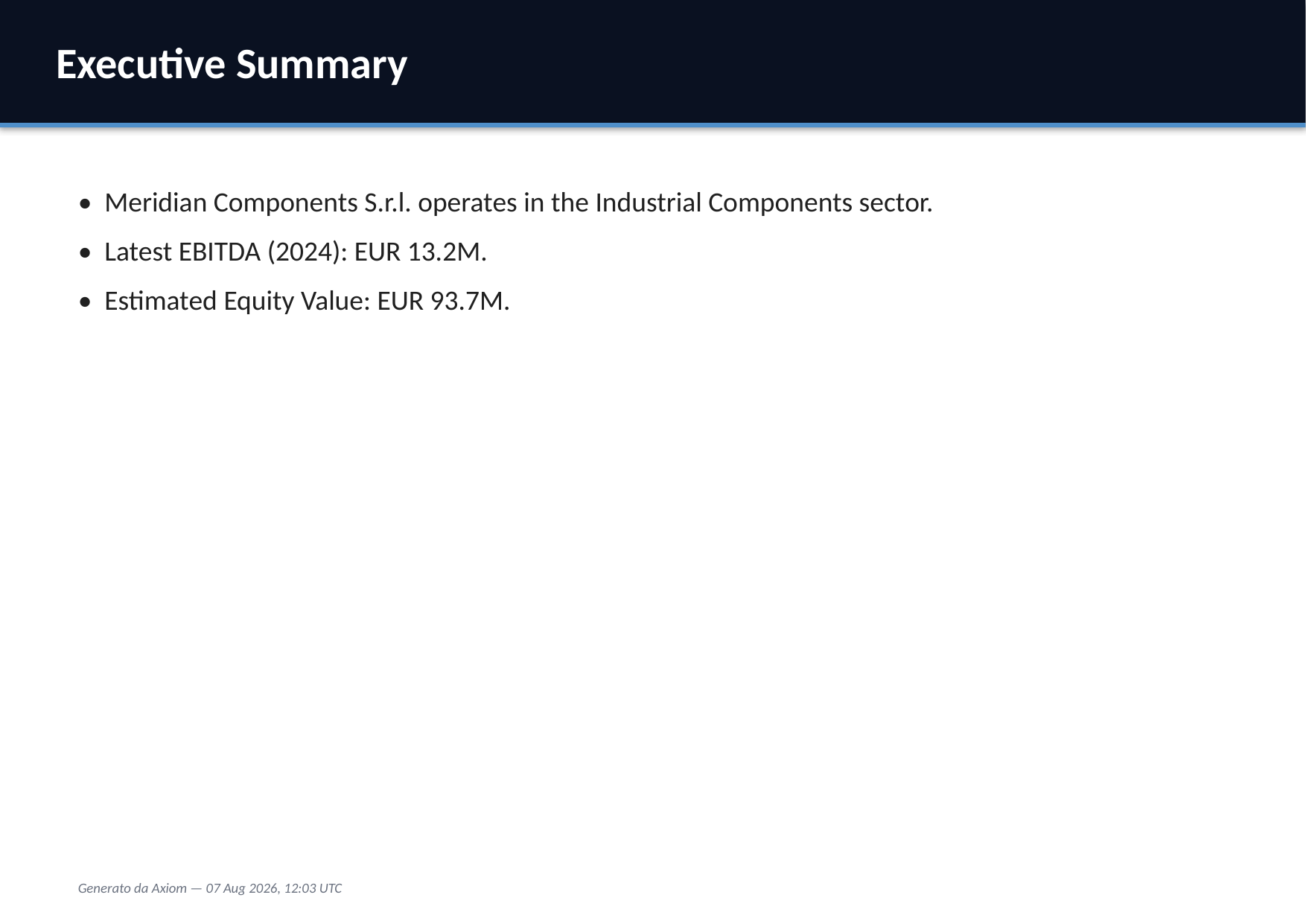

Executive Summary

•  Meridian Components S.r.l. operates in the Industrial Components sector.
•  Latest EBITDA (2024): EUR 13.2M.
•  Estimated Equity Value: EUR 93.7M.
Generato da Axiom — 07 Aug 2026, 12:03 UTC